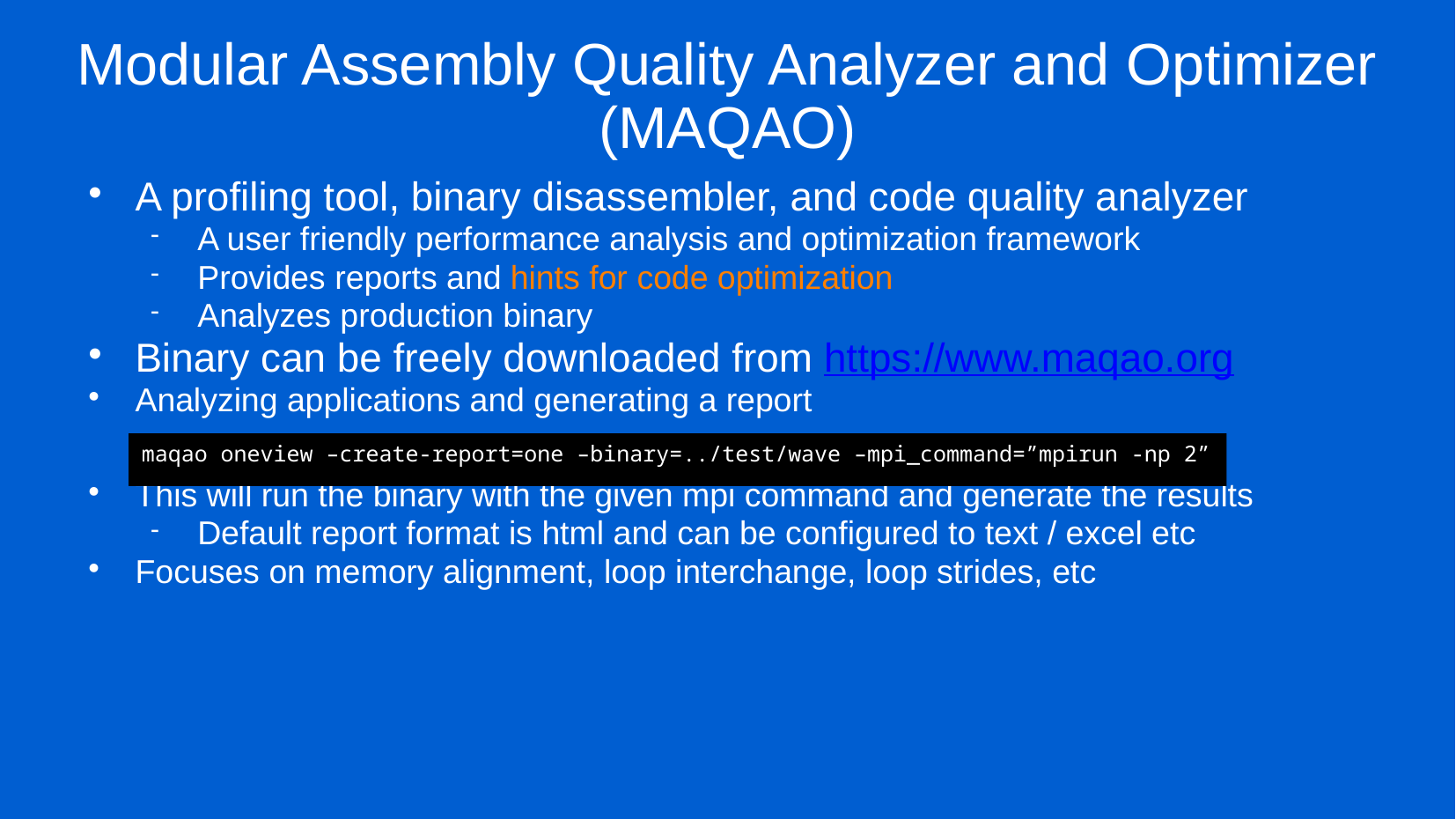

# Modular Assembly Quality Analyzer and Optimizer (MAQAO)
A profiling tool, binary disassembler, and code quality analyzer
A user friendly performance analysis and optimization framework
Provides reports and hints for code optimization
Analyzes production binary
Binary can be freely downloaded from https://www.maqao.org
Analyzing applications and generating a report

This will run the binary with the given mpi command and generate the results
Default report format is html and can be configured to text / excel etc
Focuses on memory alignment, loop interchange, loop strides, etc
maqao oneview –create-report=one –binary=../test/wave –mpi_command=”mpirun -np 2”